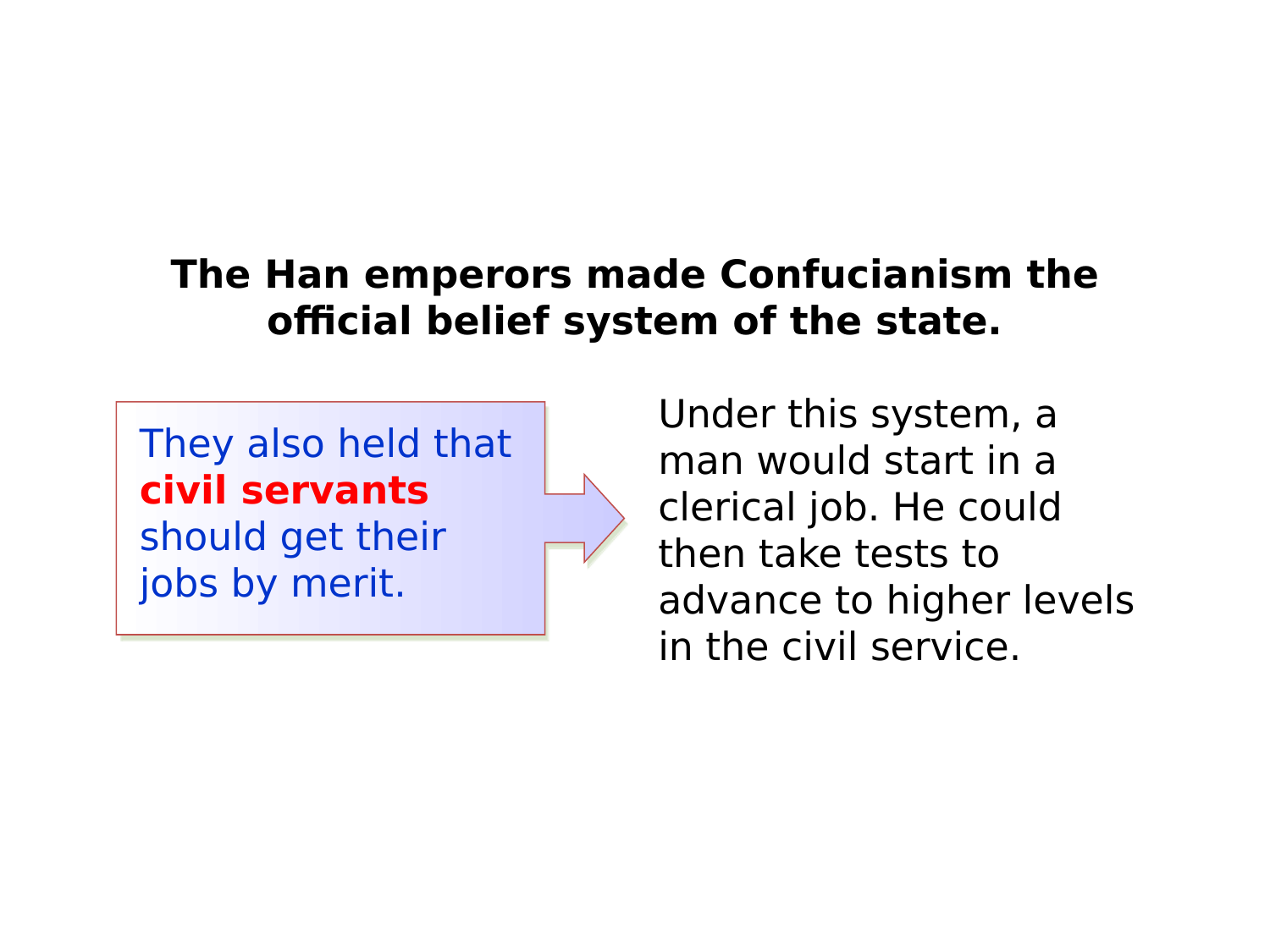

The Han emperors made Confucianism the official belief system of the state.

Under this system, a man would start in a clerical job. He could then take tests to advance to higher levels in the civil service.
They also held that civil servants should get their
jobs by merit.